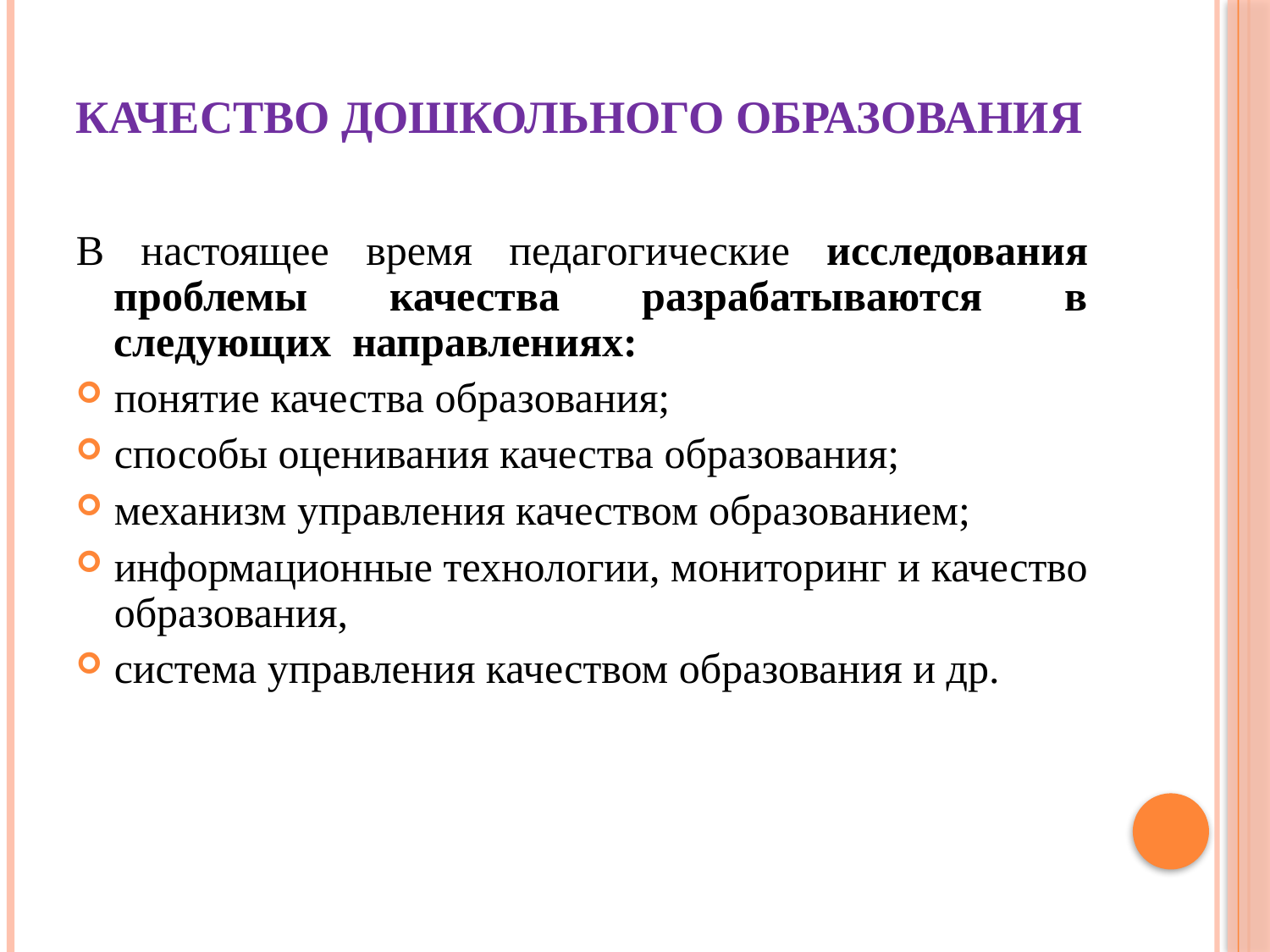

# Качество дошкольного образования
В настоящее время педагогические исследования проблемы качества разрабатываются в следующих  направлениях:
понятие качества образования;
способы оценивания качества образования;
механизм управления качеством образованием;
информационные технологии, мониторинг и качество образования,
система управления качеством образования и др.